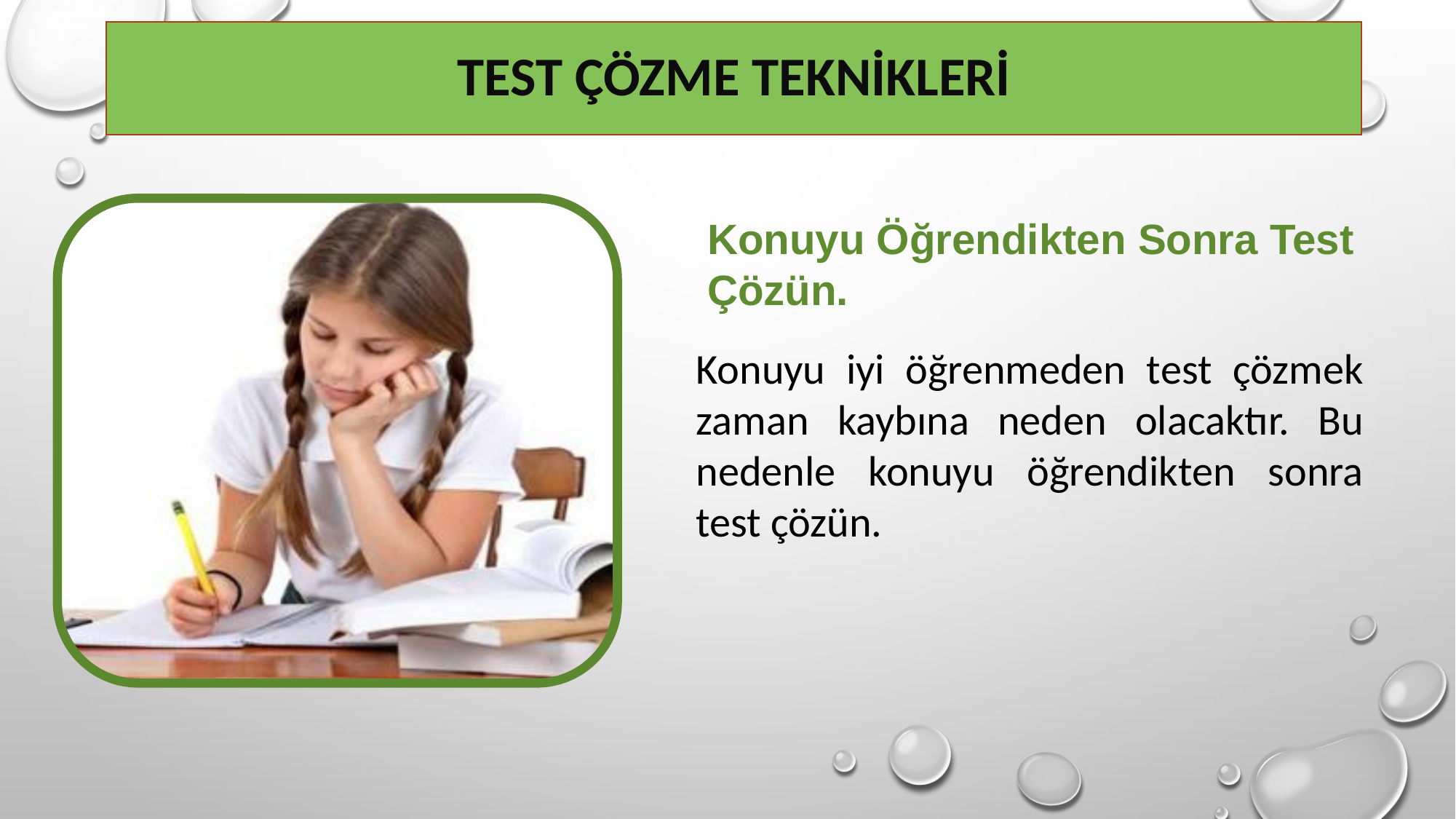

# Test Çözme Teknikleri

Konuyu Öğrendikten Sonra Test Çözün.
Konuyu iyi öğrenmeden test çözmek zaman kaybına neden olacaktır. Bu nedenle konuyu öğrendikten sonra test çözün.
TESTING